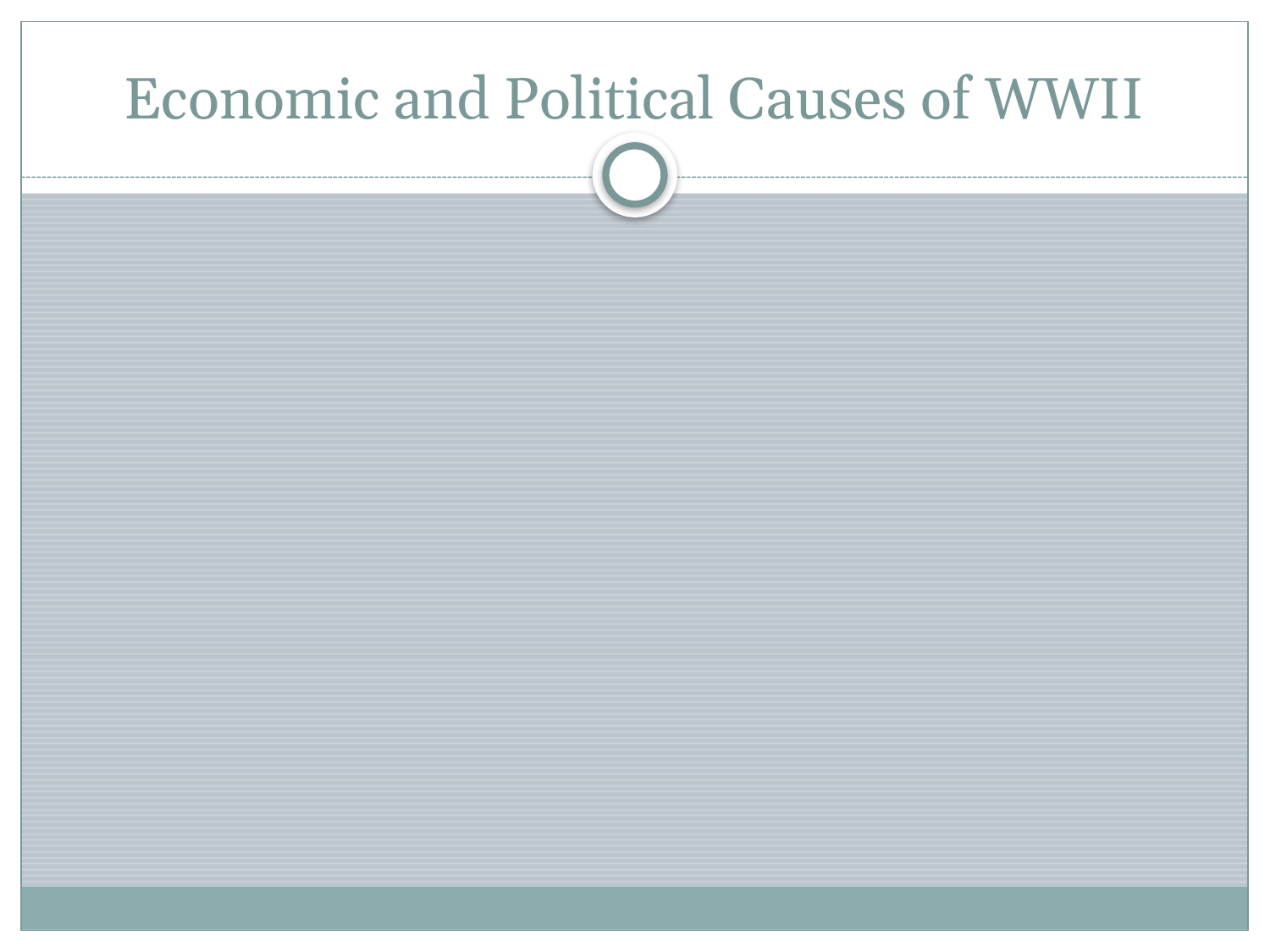

# Economic and Political Causes of WWII